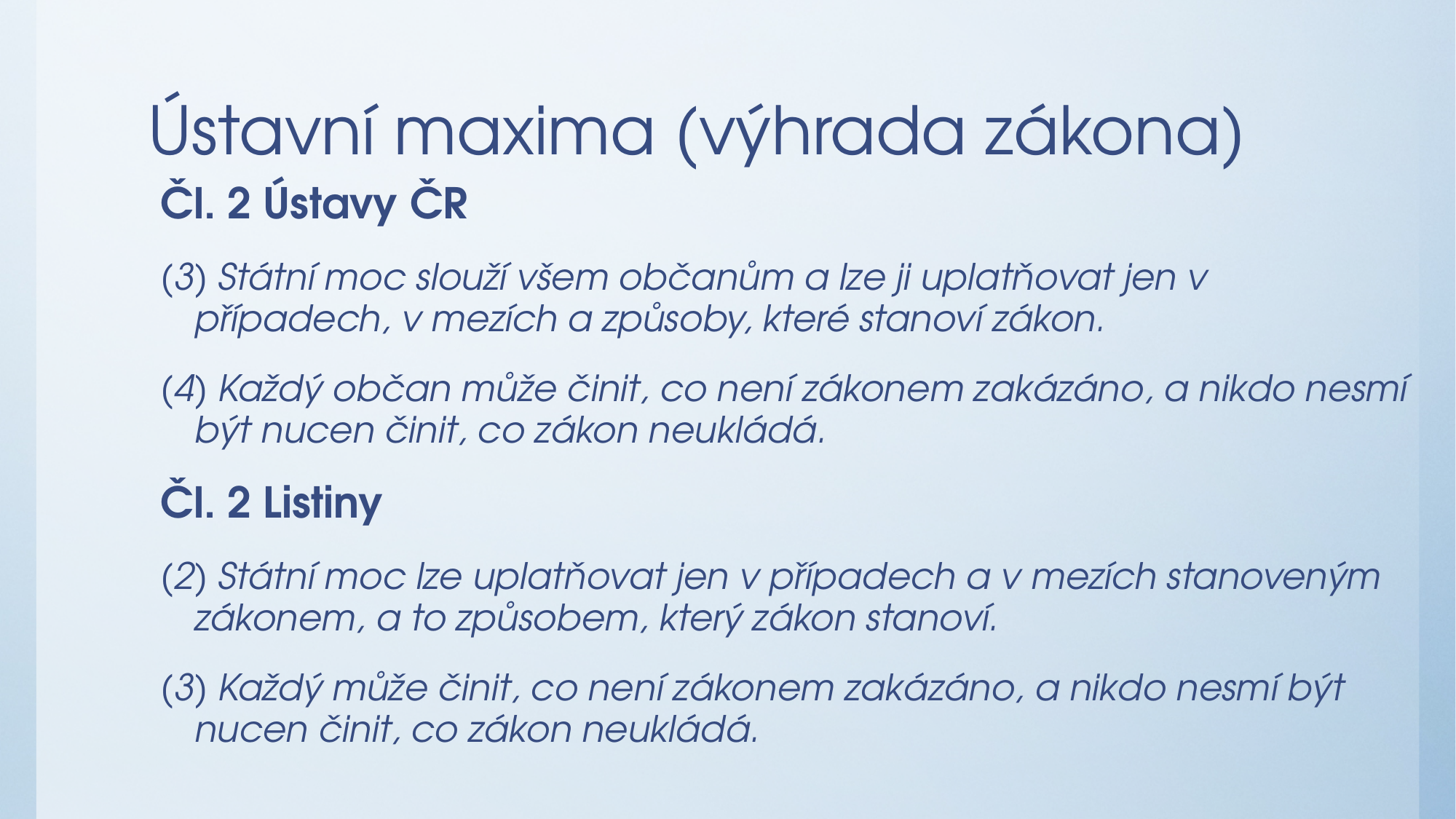

# Ústavní maxima (výhrada zákona)
Čl. 2 Ústavy ČR
(3) Státní moc slouží všem občanům a lze ji uplatňovat jen v případech, v mezích a způsoby, které stanoví zákon.
(4) Každý občan může činit, co není zákonem zakázáno, a nikdo nesmí být nucen činit, co zákon neukládá.
Čl. 2 Listiny
(2) Státní moc lze uplatňovat jen v případech a v mezích stanoveným zákonem, a to způsobem, který zákon stanoví.
(3) Každý může činit, co není zákonem zakázáno, a nikdo nesmí být nucen činit, co zákon neukládá.